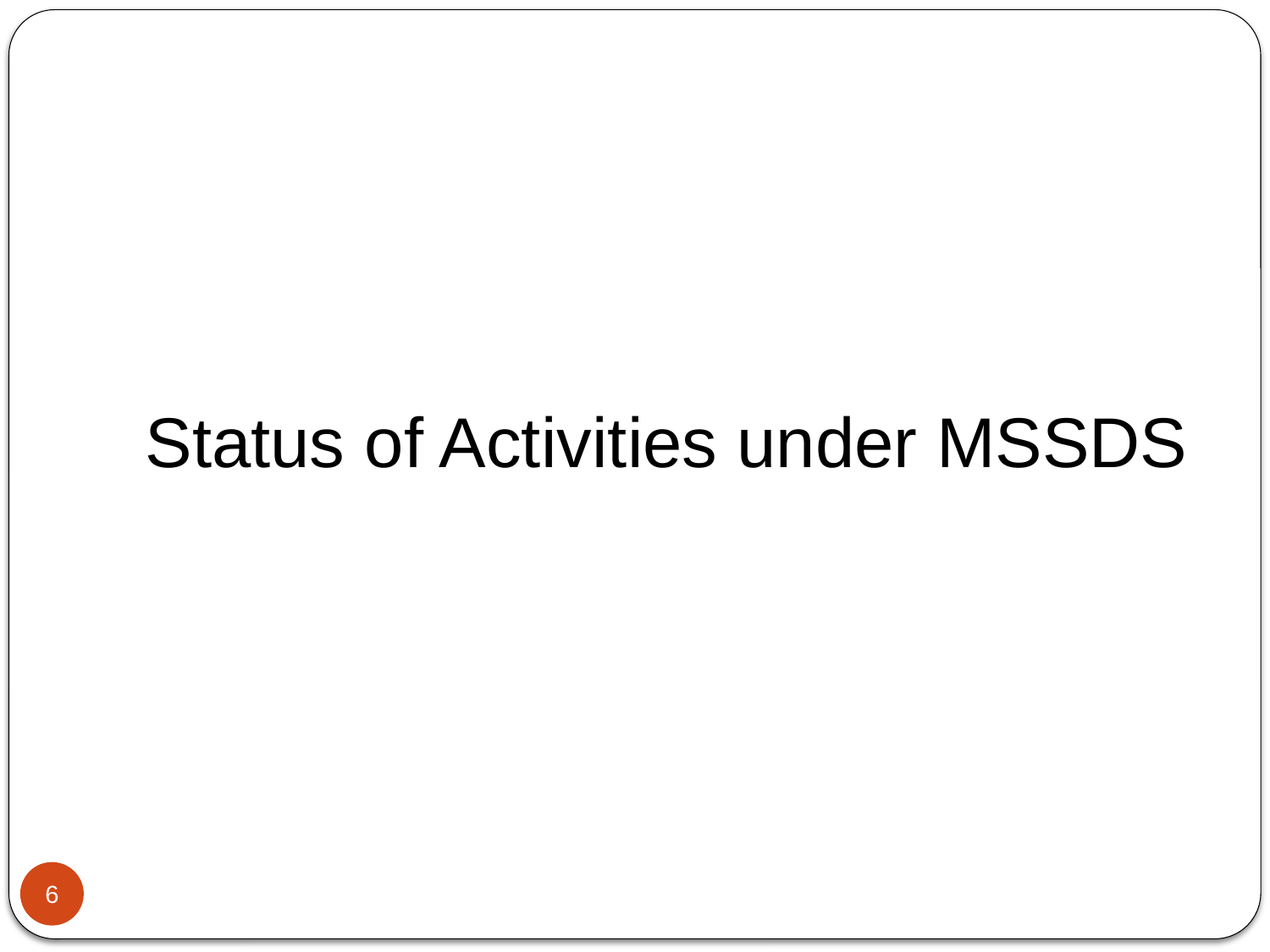

#

Status of Activities under MSSDS
6